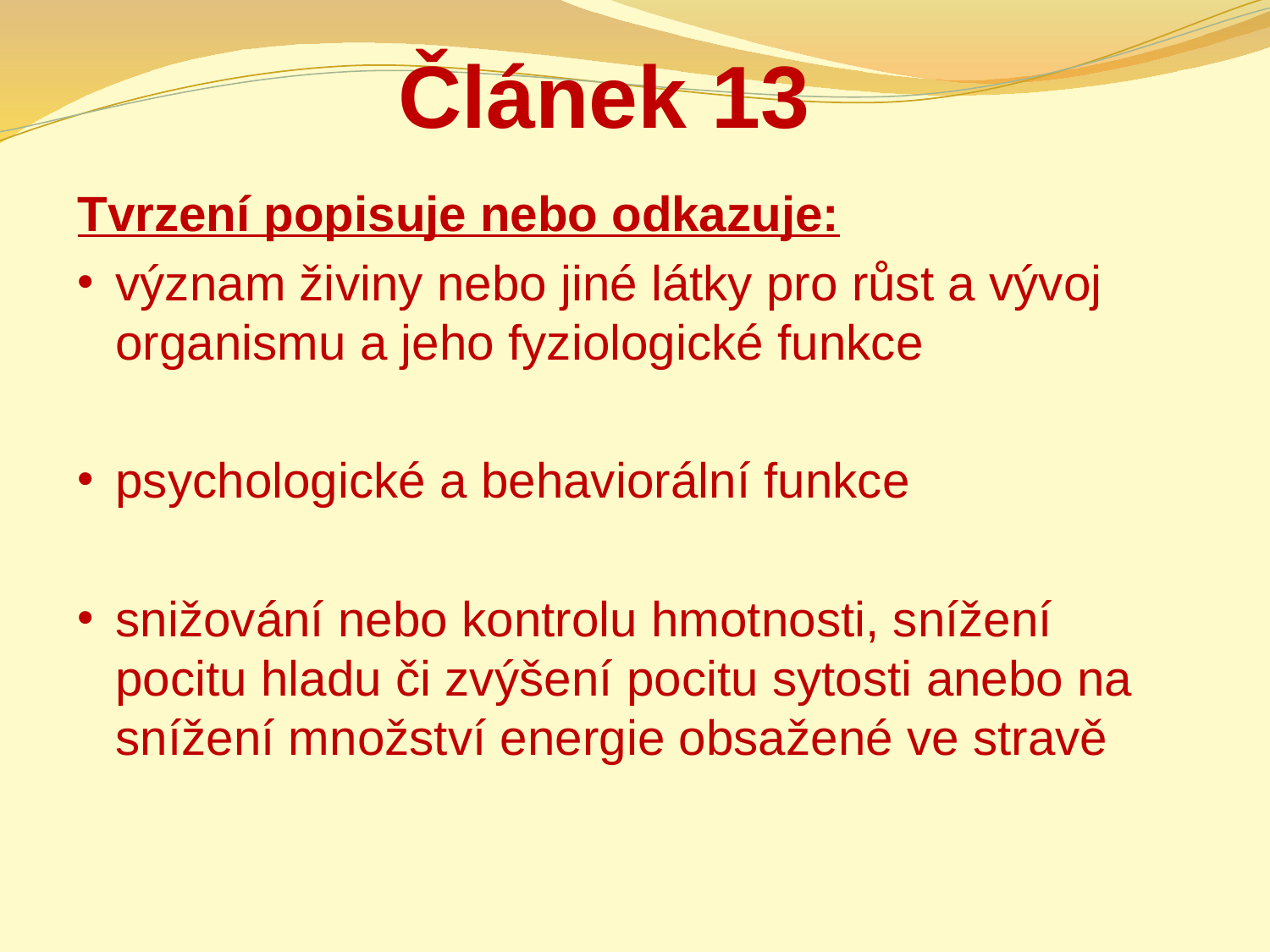

# Článek 13
Tvrzení popisuje nebo odkazuje:
význam živiny nebo jiné látky pro růst a vývoj organismu a jeho fyziologické funkce

psychologické a behaviorální funkce

snižování nebo kontrolu hmotnosti, snížení pocitu hladu či zvýšení pocitu sytosti anebo na snížení množství energie obsažené ve stravě